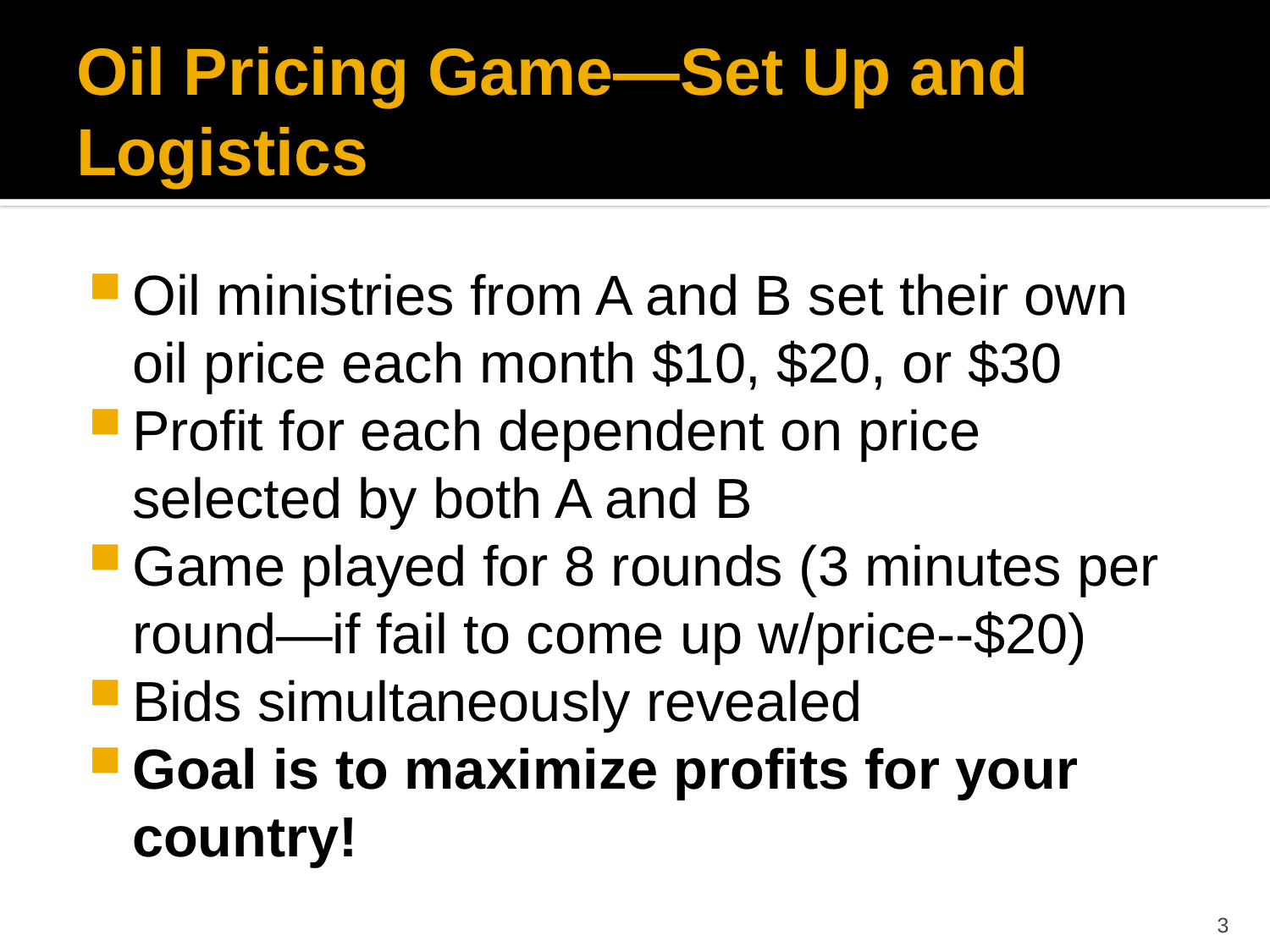

# Oil Pricing Game—Set Up and Logistics
Oil ministries from A and B set their own oil price each month $10, $20, or $30
Profit for each dependent on price selected by both A and B
Game played for 8 rounds (3 minutes per round—if fail to come up w/price--$20)
Bids simultaneously revealed
Goal is to maximize profits for your country!
3